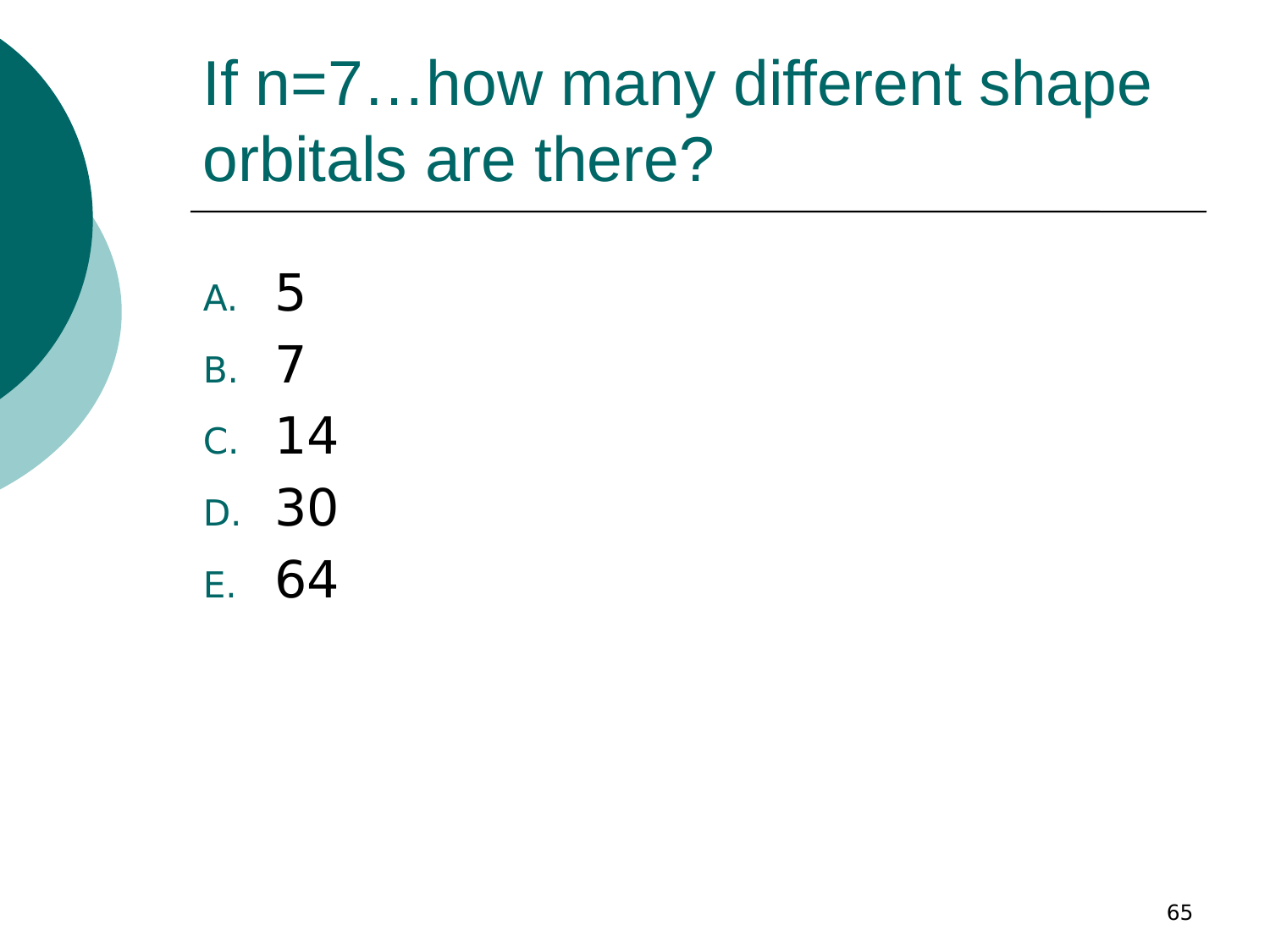

# If n=7…how many different shape orbitals are there?
5
7
14
30
64
65